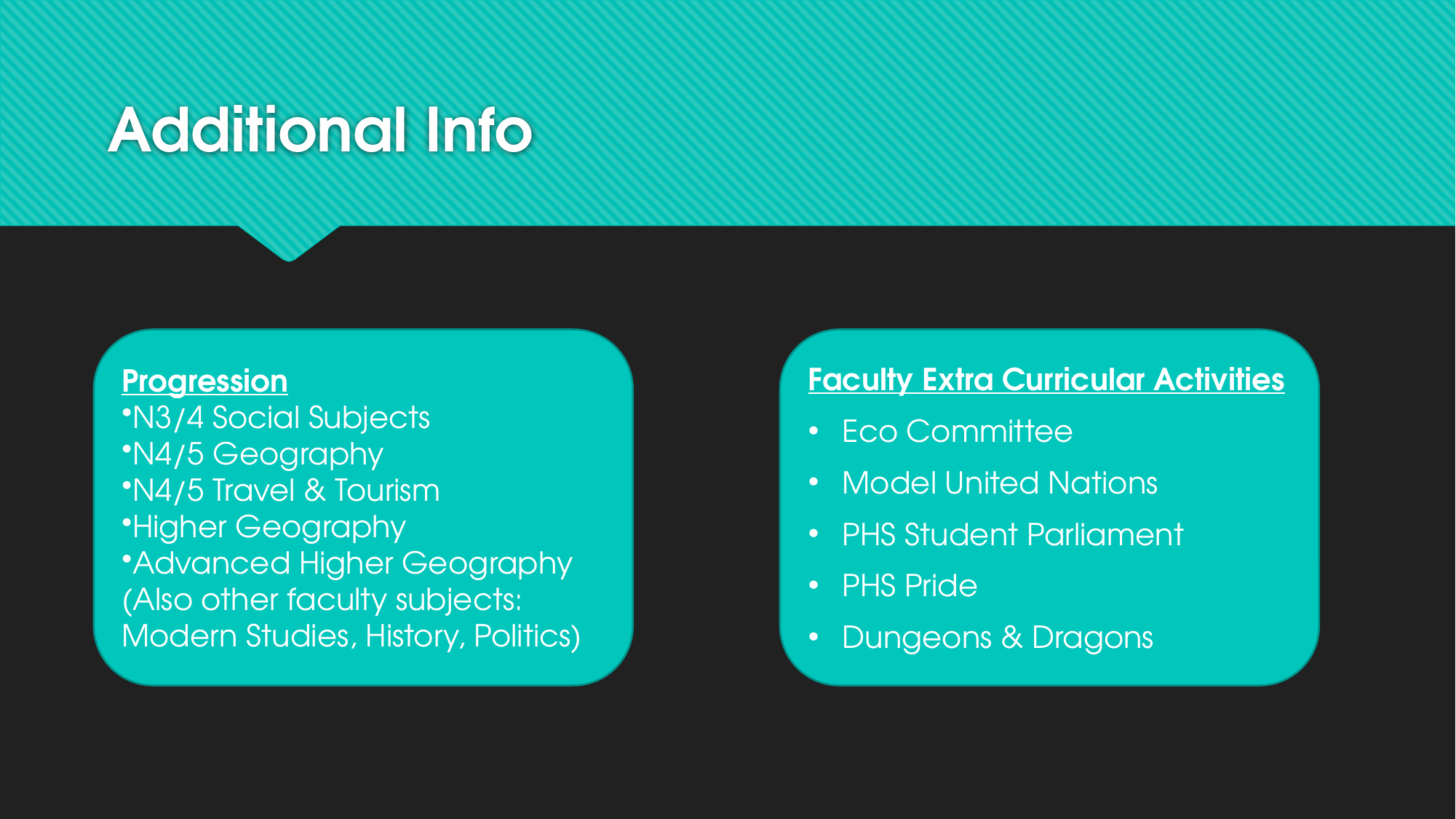

# Additional Info

Progression​
N3/4 Social Subjects​
N4/5 Geography​
N4/5 Travel & Tourism ​
Higher Geography​
Advanced Higher Geography​
(Also other faculty subjects: Modern Studies, History, Politics)​
Faculty Extra Curricular Activities
Eco Committee
Model United Nations
PHS Student Parliament
PHS Pride
Dungeons & Dragons